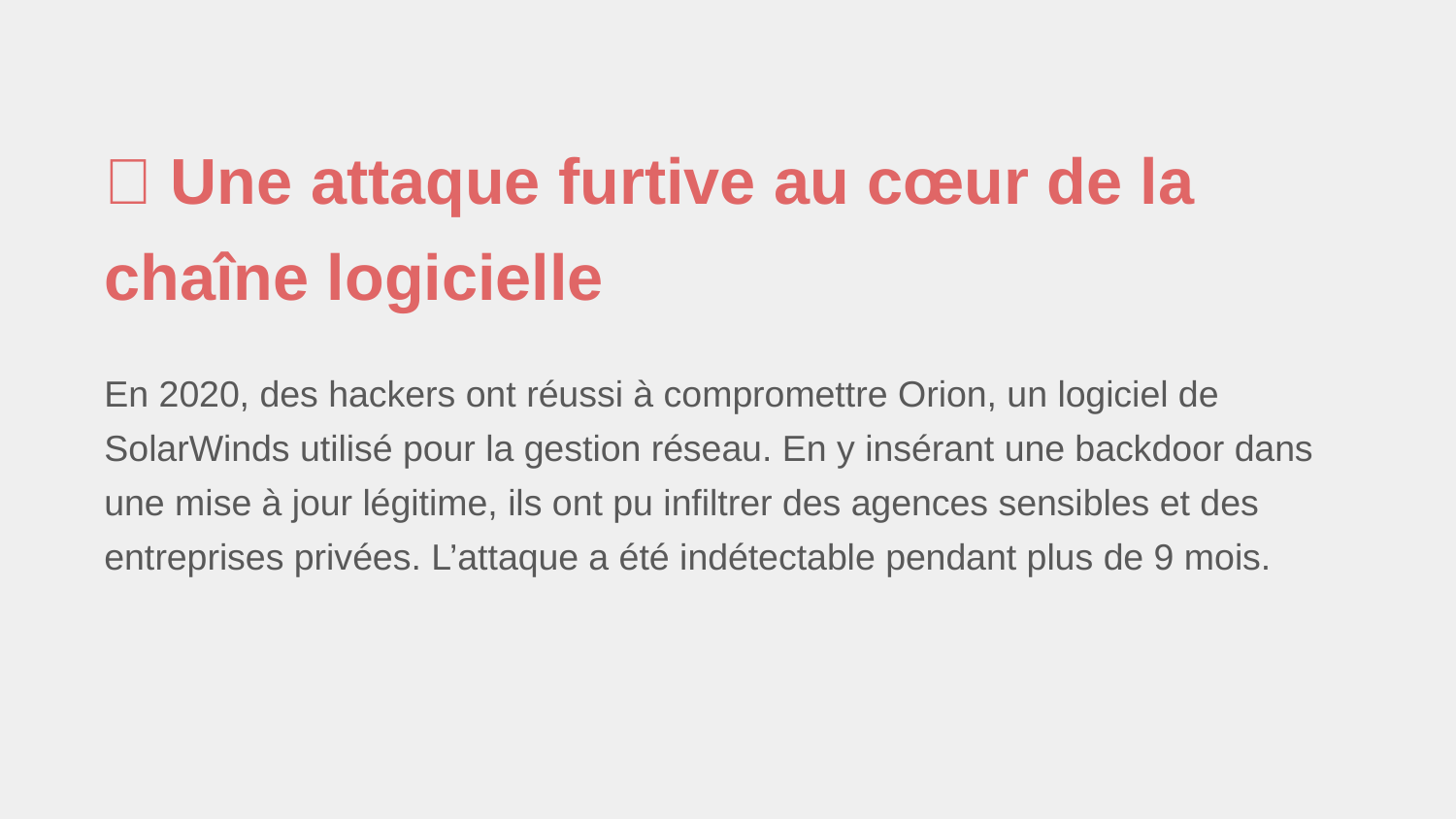

🧬 Une attaque furtive au cœur de la chaîne logicielle
En 2020, des hackers ont réussi à compromettre Orion, un logiciel de SolarWinds utilisé pour la gestion réseau. En y insérant une backdoor dans une mise à jour légitime, ils ont pu infiltrer des agences sensibles et des entreprises privées. L’attaque a été indétectable pendant plus de 9 mois.